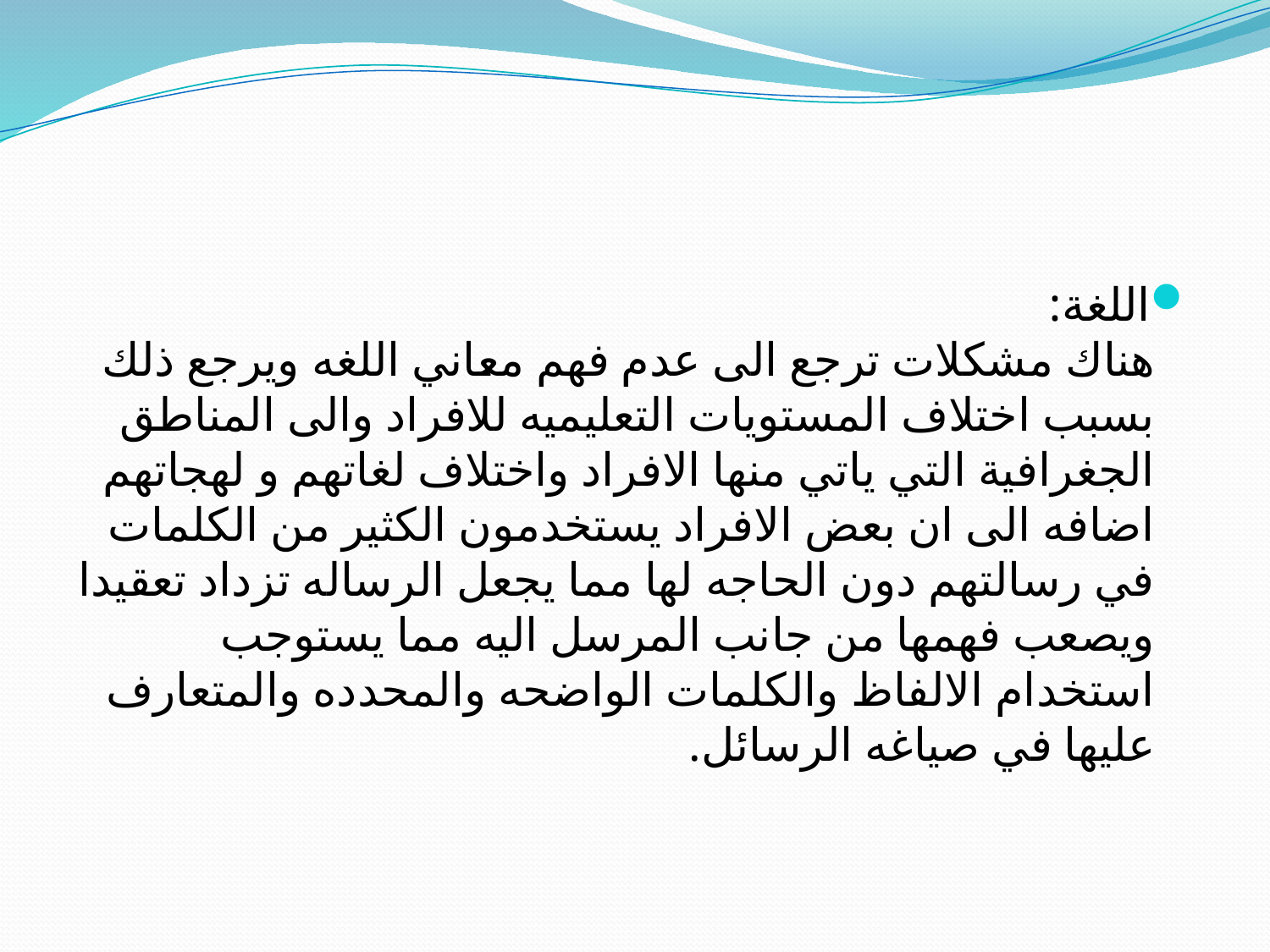

#
اللغة:
هناك مشكلات ترجع الى عدم فهم معاني اللغه ويرجع ذلك بسبب اختلاف المستويات التعليميه للافراد والى المناطق الجغرافية التي ياتي منها الافراد واختلاف لغاتهم و لهجاتهم اضافه الى ان بعض الافراد يستخدمون الكثير من الكلمات في رسالتهم دون الحاجه لها مما يجعل الرساله تزداد تعقيدا ويصعب فهمها من جانب المرسل اليه مما يستوجب استخدام الالفاظ والكلمات الواضحه والمحدده والمتعارف عليها في صياغه الرسائل.